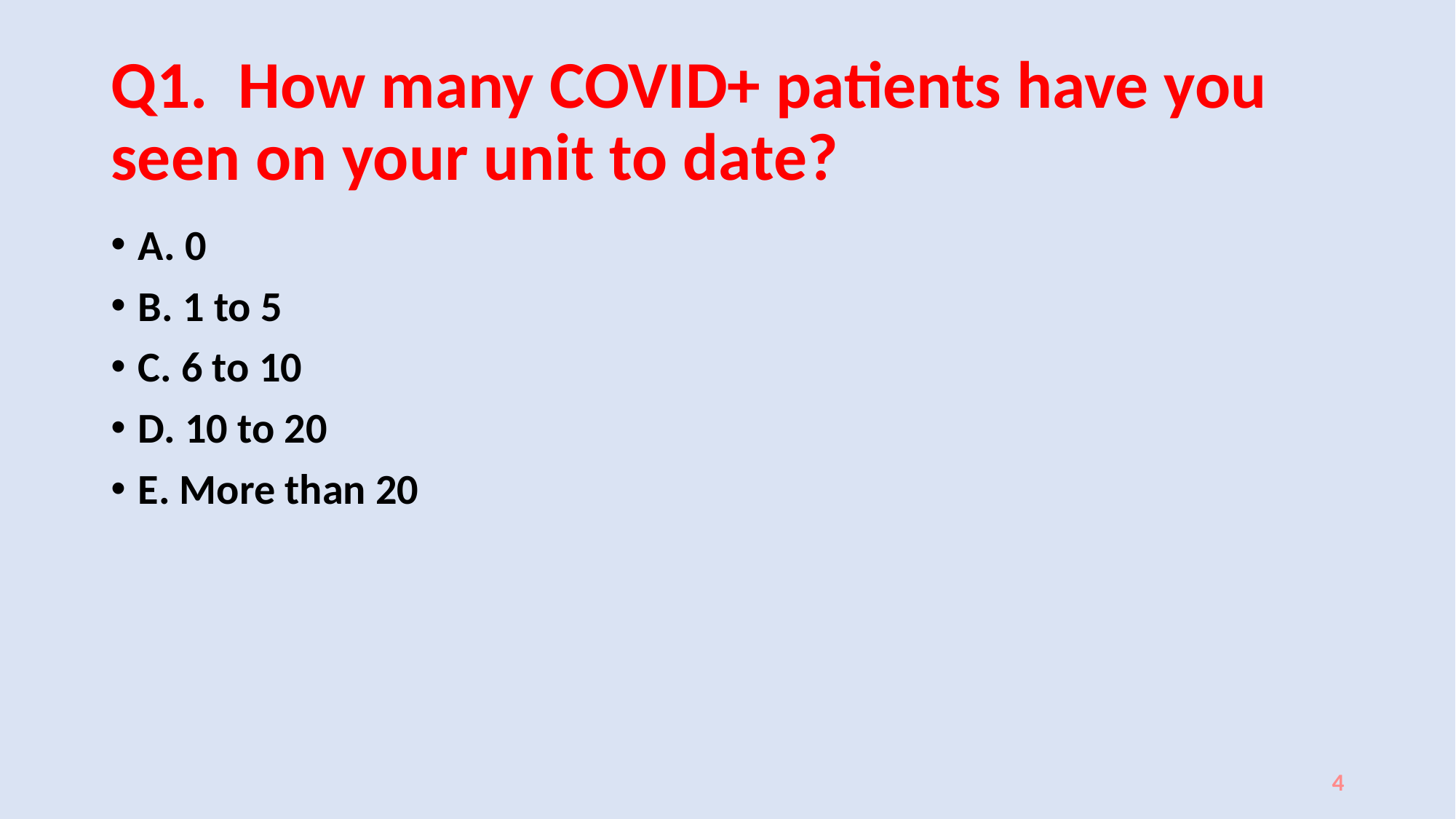

# Q1.  How many COVID+ patients have you seen on your unit to date?
A. 0
B. 1 to 5
C. 6 to 10
D. 10 to 20
E. More than 20
4